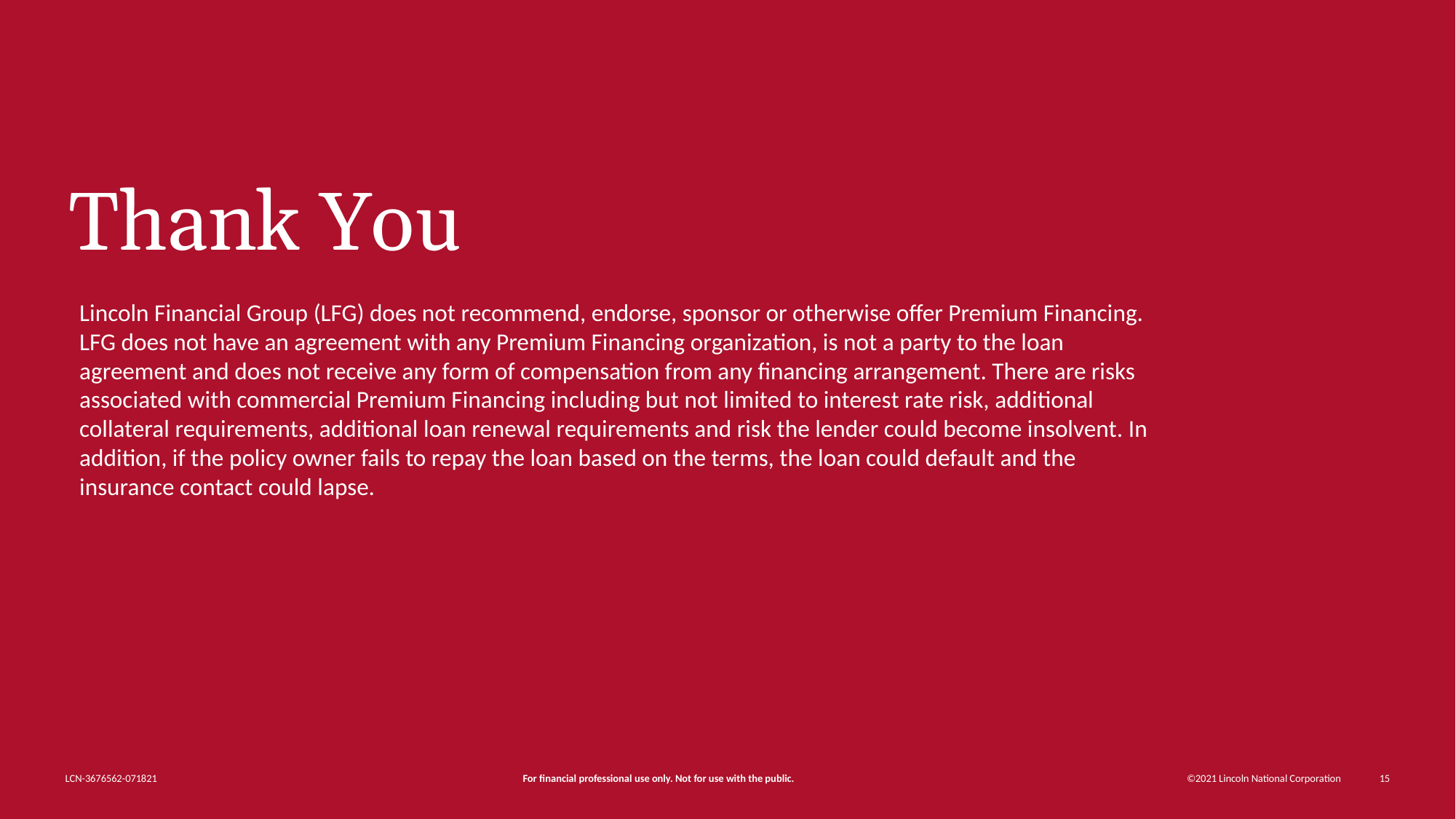

Thank You
Lincoln Financial Group (LFG) does not recommend, endorse, sponsor or otherwise offer Premium Financing. LFG does not have an agreement with any Premium Financing organization, is not a party to the loan agreement and does not receive any form of compensation from any financing arrangement. There are risks associated with commercial Premium Financing including but not limited to interest rate risk, additional collateral requirements, additional loan renewal requirements and risk the lender could become insolvent. In addition, if the policy owner fails to repay the loan based on the terms, the loan could default and the insurance contact could lapse.